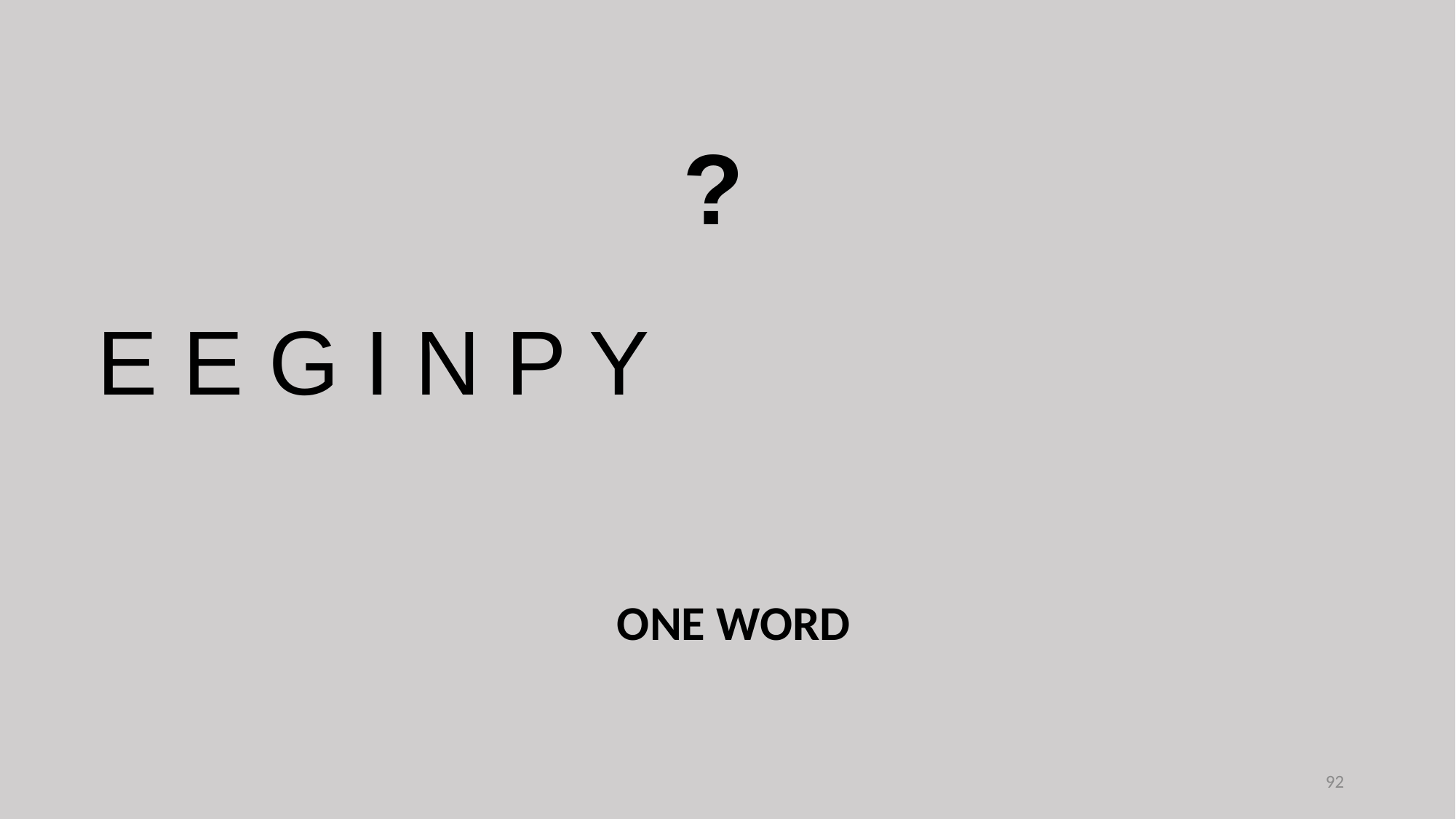

?
E E G I N P Y
ONE WORD
92